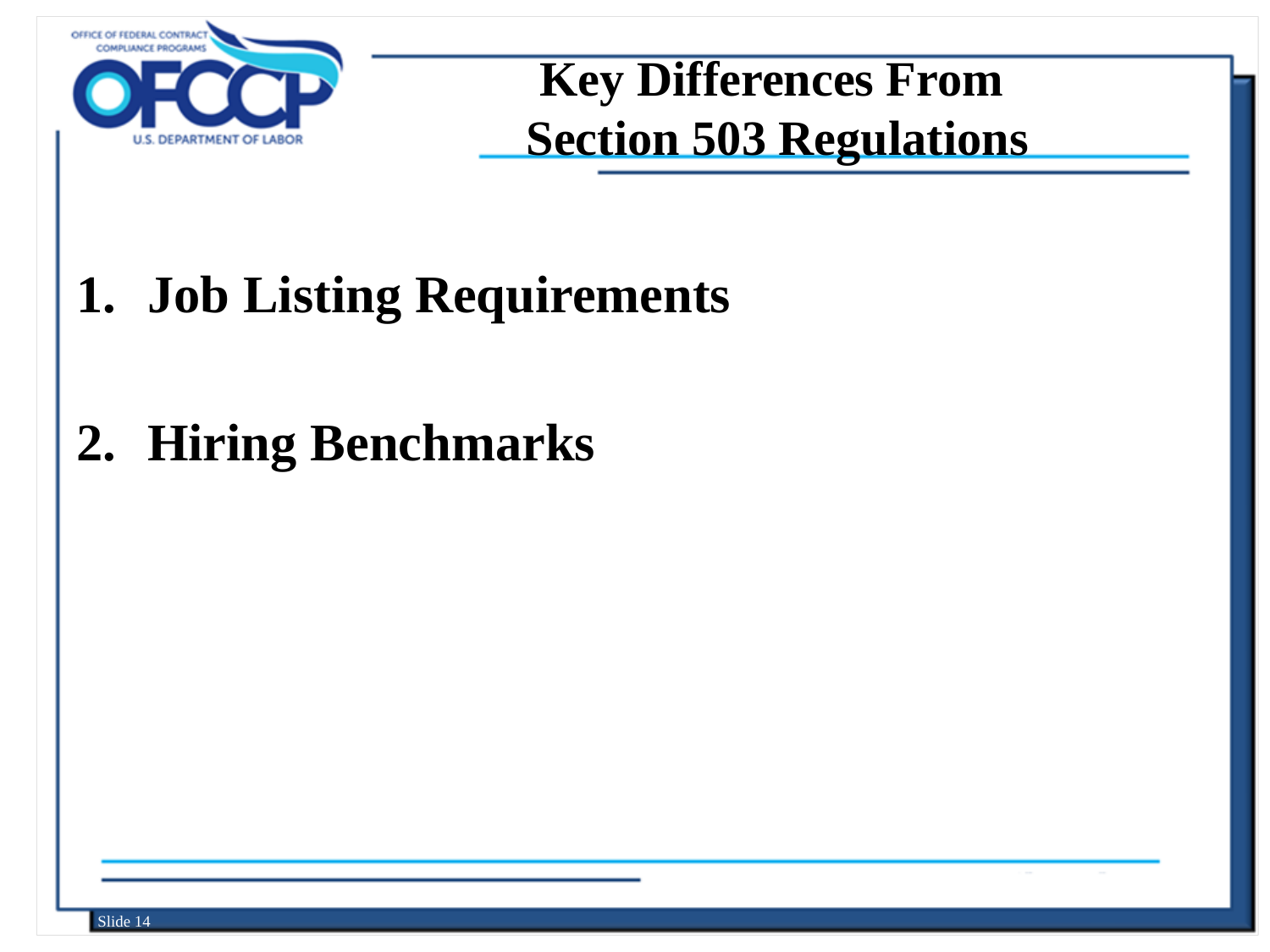

# Key Differences From Section 503 Regulations

Job Listing Requirements

Hiring Benchmarks

Slide 14